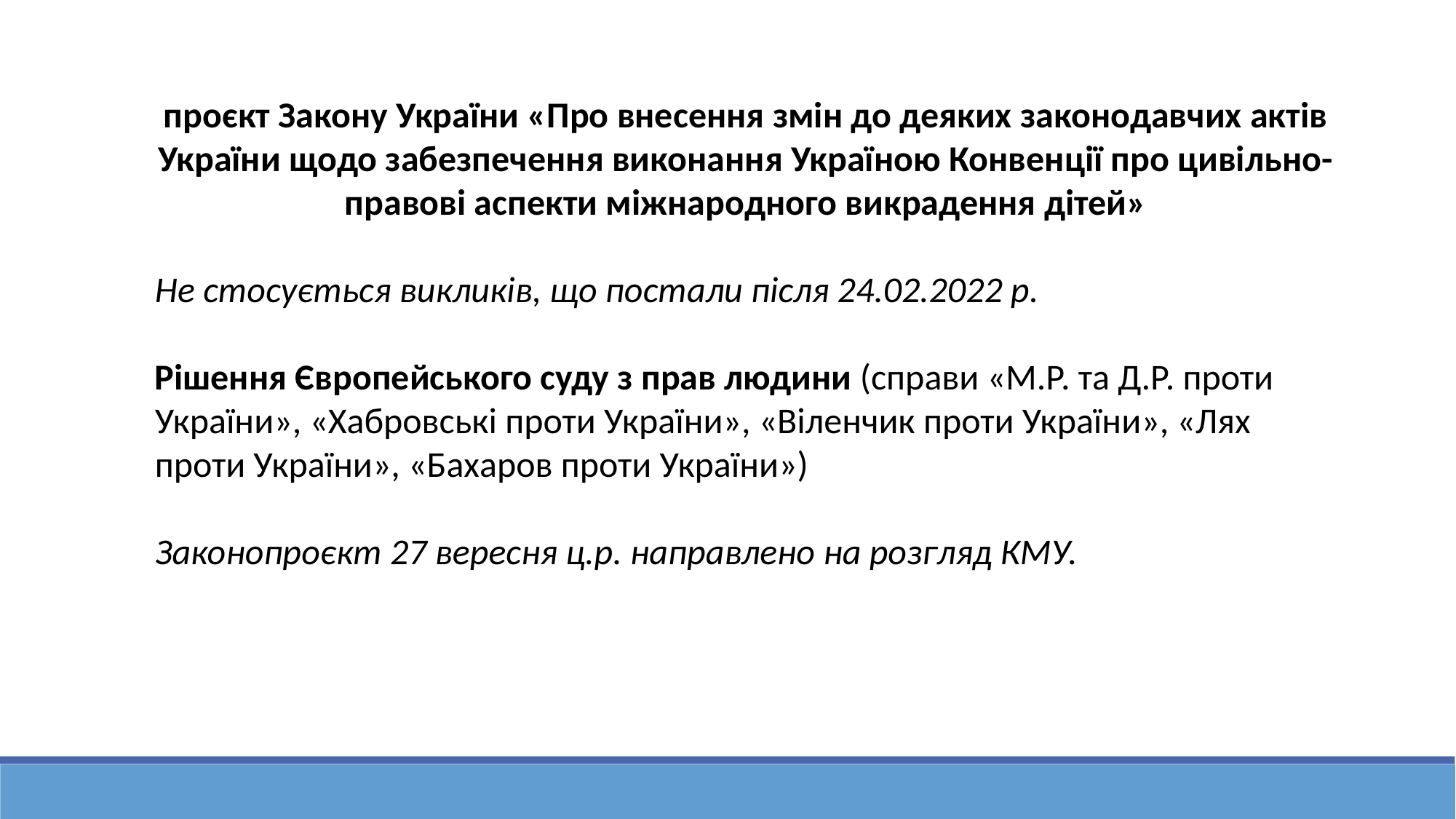

проєкт Закону України «Про внесення змін до деяких законодавчих актів України щодо забезпечення виконання Україною Конвенції про цивільно-правові аспекти міжнародного викрадення дітей»

Не стосується викликів, що постали після 24.02.2022 р.

Рішення Європейського суду з прав людини (справи «М.Р. та Д.Р. проти України», «Хабровські проти України», «Віленчик проти України», «Лях проти України», «Бахаров проти України»)

Законопроєкт 27 вересня ц.р. направлено на розгляд КМУ.